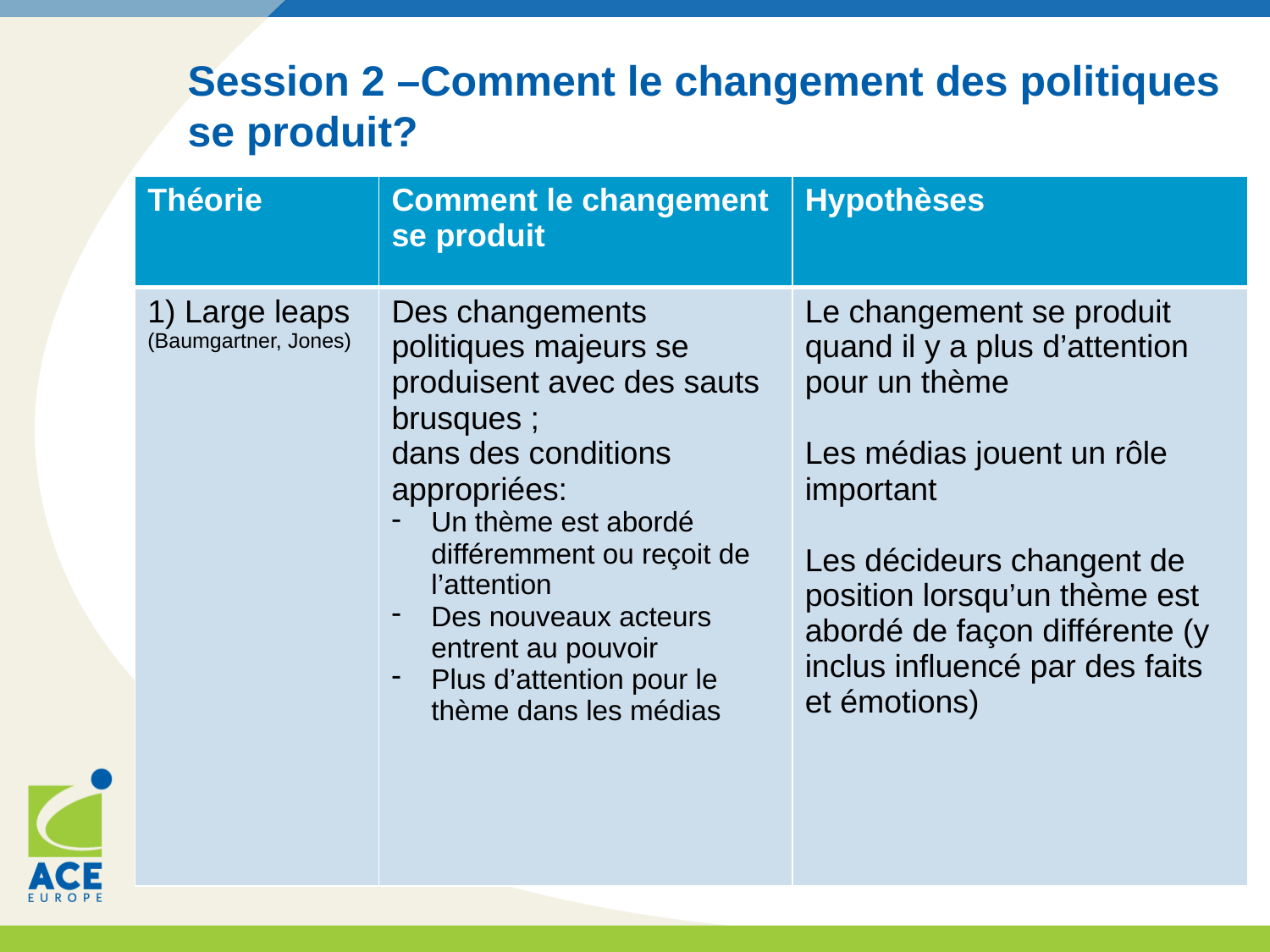

# Session 2 –Comment le changement des politiques se produit?
| Théorie | Comment le changement se produit | Hypothèses |
| --- | --- | --- |
| 1) Large leaps (Baumgartner, Jones) | Des changements politiques majeurs se produisent avec des sauts brusques ; dans des conditions appropriées: Un thème est abordé différemment ou reçoit de l’attention Des nouveaux acteurs entrent au pouvoir Plus d’attention pour le thème dans les médias | Le changement se produit quand il y a plus d’attention pour un thème Les médias jouent un rôle important Les décideurs changent de position lorsqu’un thème est abordé de façon différente (y inclus influencé par des faits et émotions) |
| Theorie | Hoe vindt verandering plaats | Assumpties |
| --- | --- | --- |